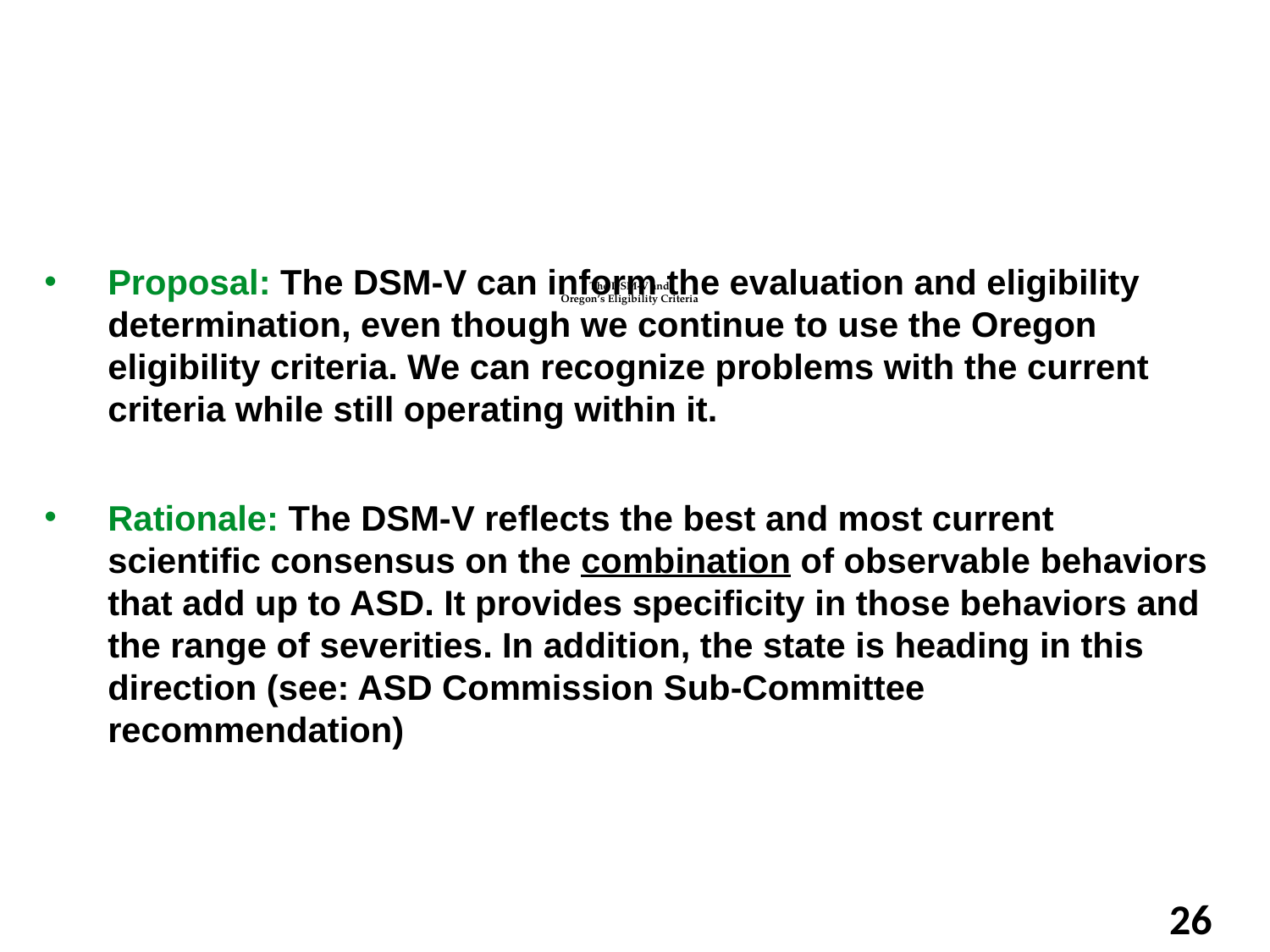

Proposal: The DSM-V can inform the evaluation and eligibility determination, even though we continue to use the Oregon eligibility criteria. We can recognize problems with the current criteria while still operating within it.

Rationale: The DSM-V reflects the best and most current scientific consensus on the combination of observable behaviors that add up to ASD. It provides specificity in those behaviors and the range of severities. In addition, the state is heading in this direction (see: ASD Commission Sub-Committee recommendation)

# The DSM-V and Oregon’s Eligibility Criteria
26